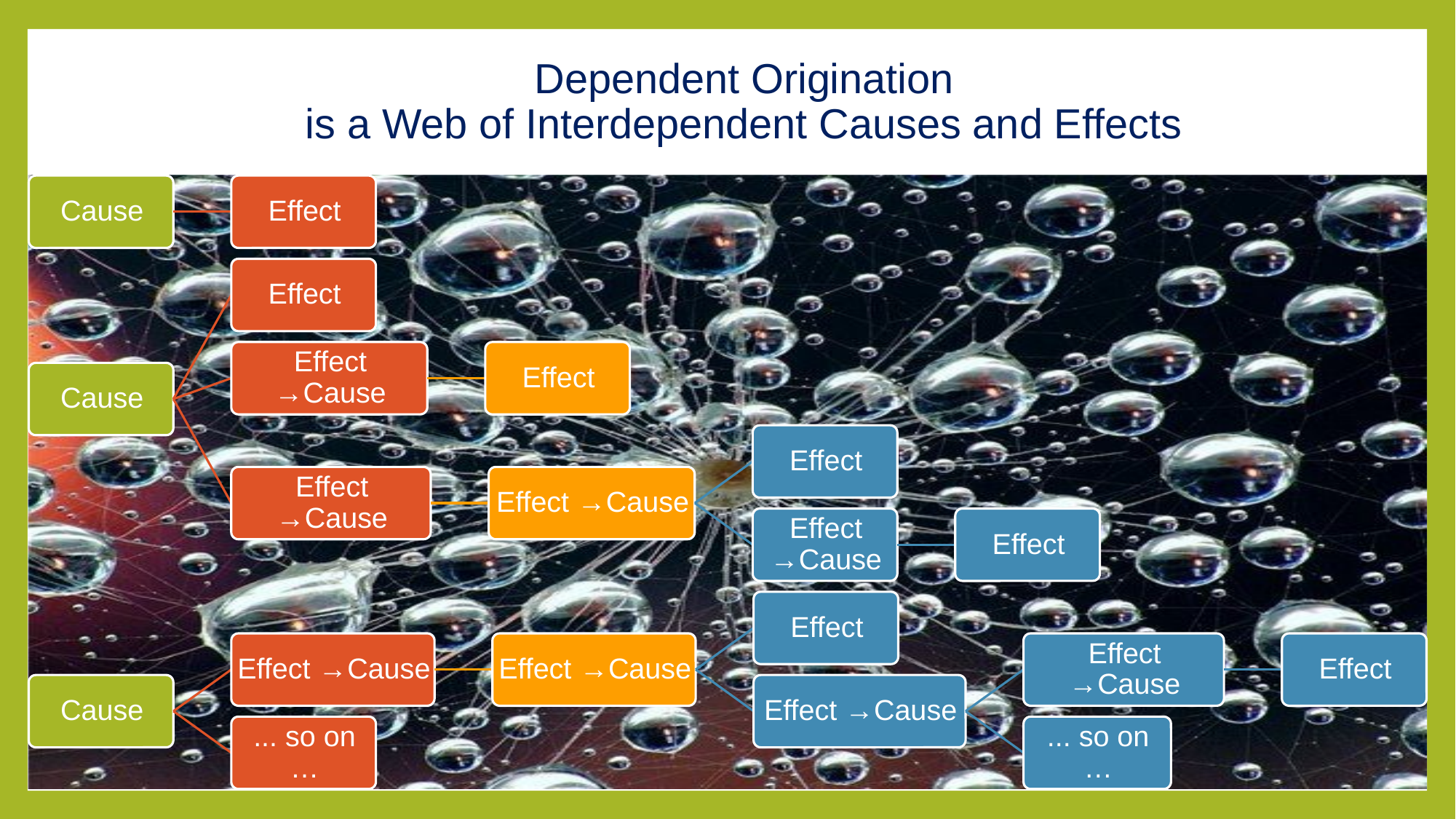

# Dependent Origination is a Web of Interdependent Causes and Effects
Cause

Effect
Cause

Effect

Effect →Cause

Effect

Effect →Cause

Effect →Cause

Effect

Effect →Cause

Effect
Cause

Effect →Cause

Effect →Cause

Effect

Effect →Cause

Effect →Cause

Effect

... so on …

... so on …